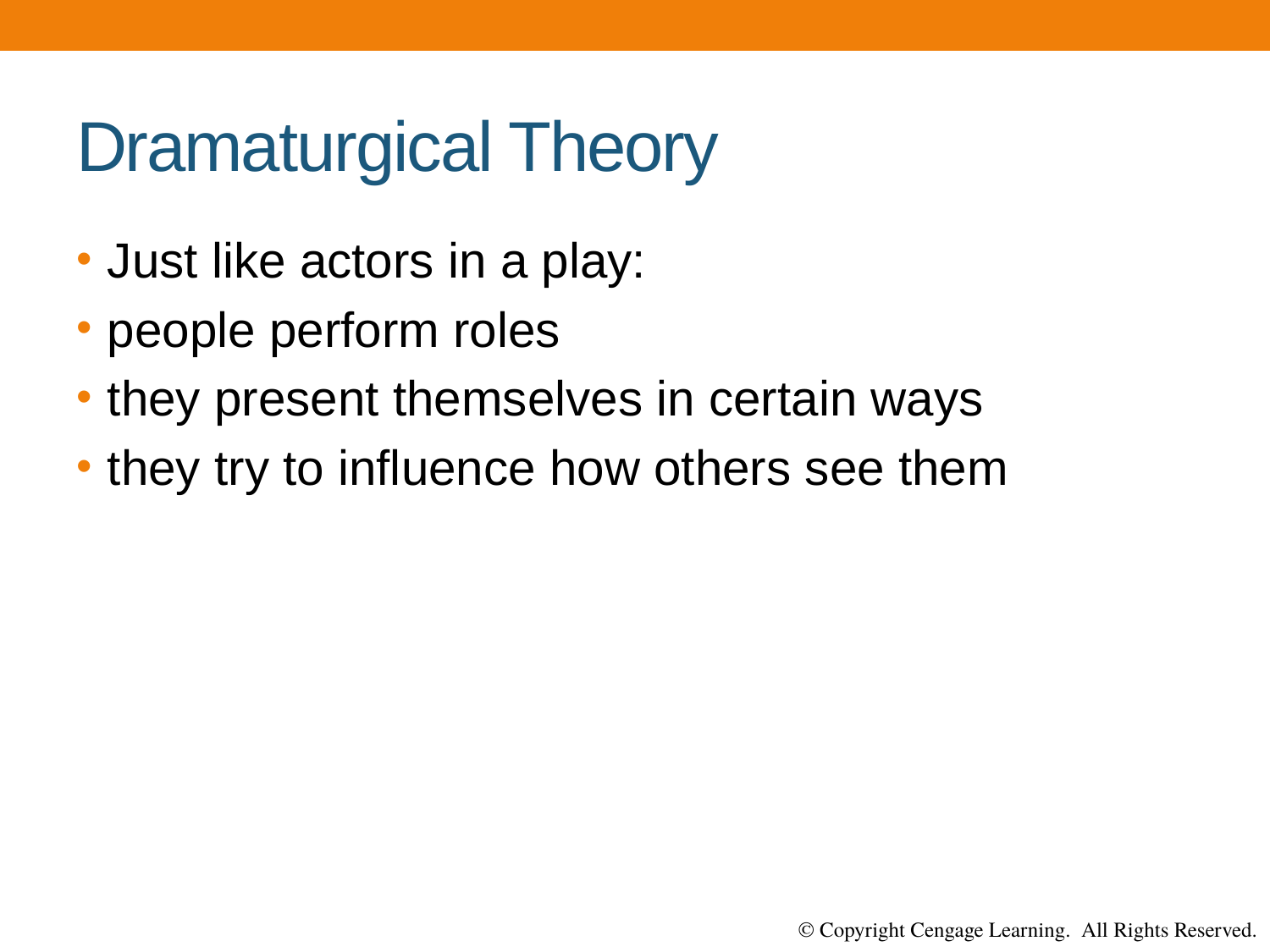

# Dramaturgical Theory
Just like actors in a play:
people perform roles
they present themselves in certain ways
they try to influence how others see them